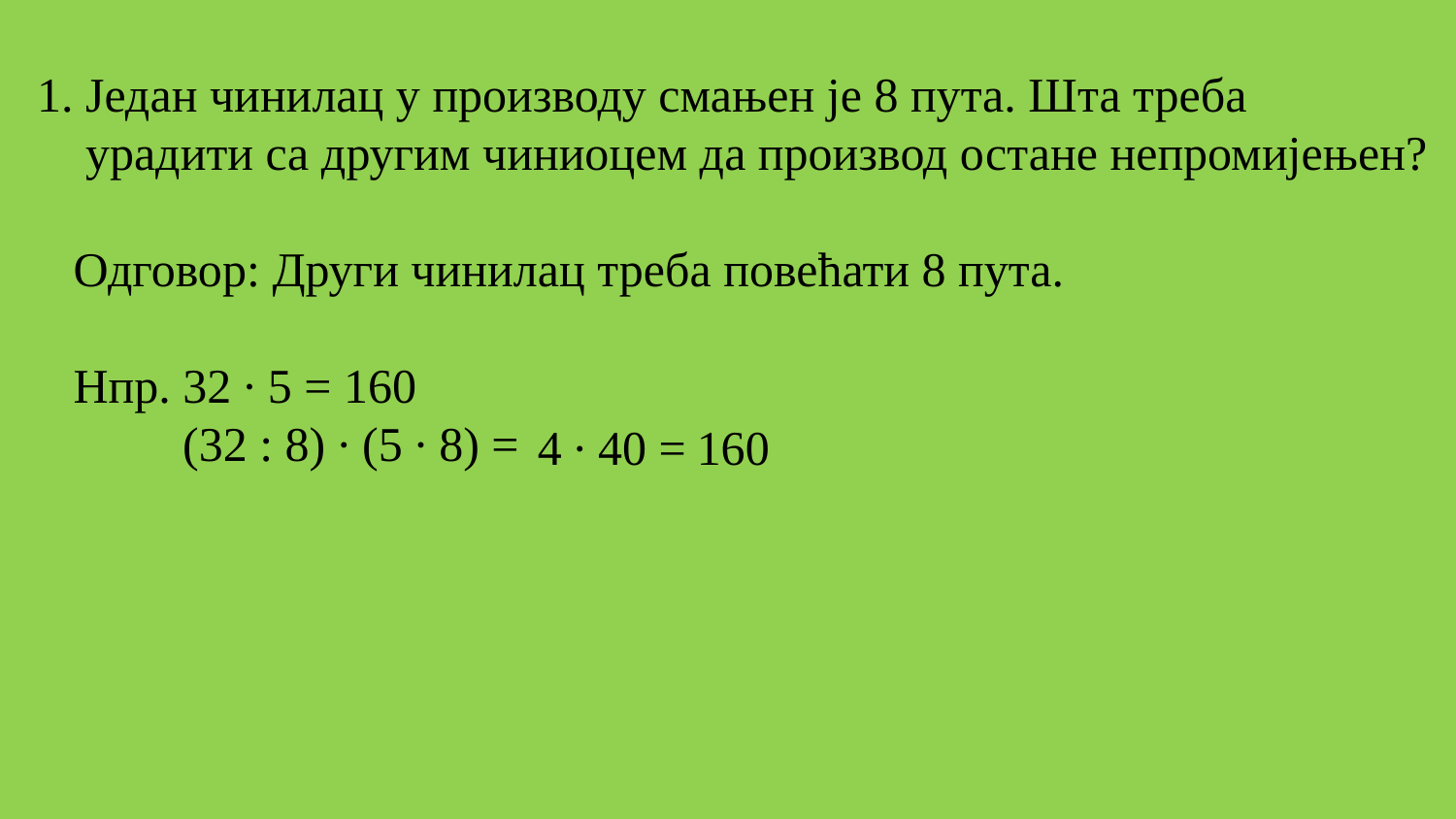

1. Један чинилац у производу смањен је 8 пута. Шта треба
    урадити са другим чиниоцем да производ остане непромијењен?

   Одговор: Други чинилац треба повећати 8 пута.

   Нпр. 32 ∙ 5 = 160
            (32 : 8) ∙ (5 ∙ 8) =

4 ∙ 40 =
160